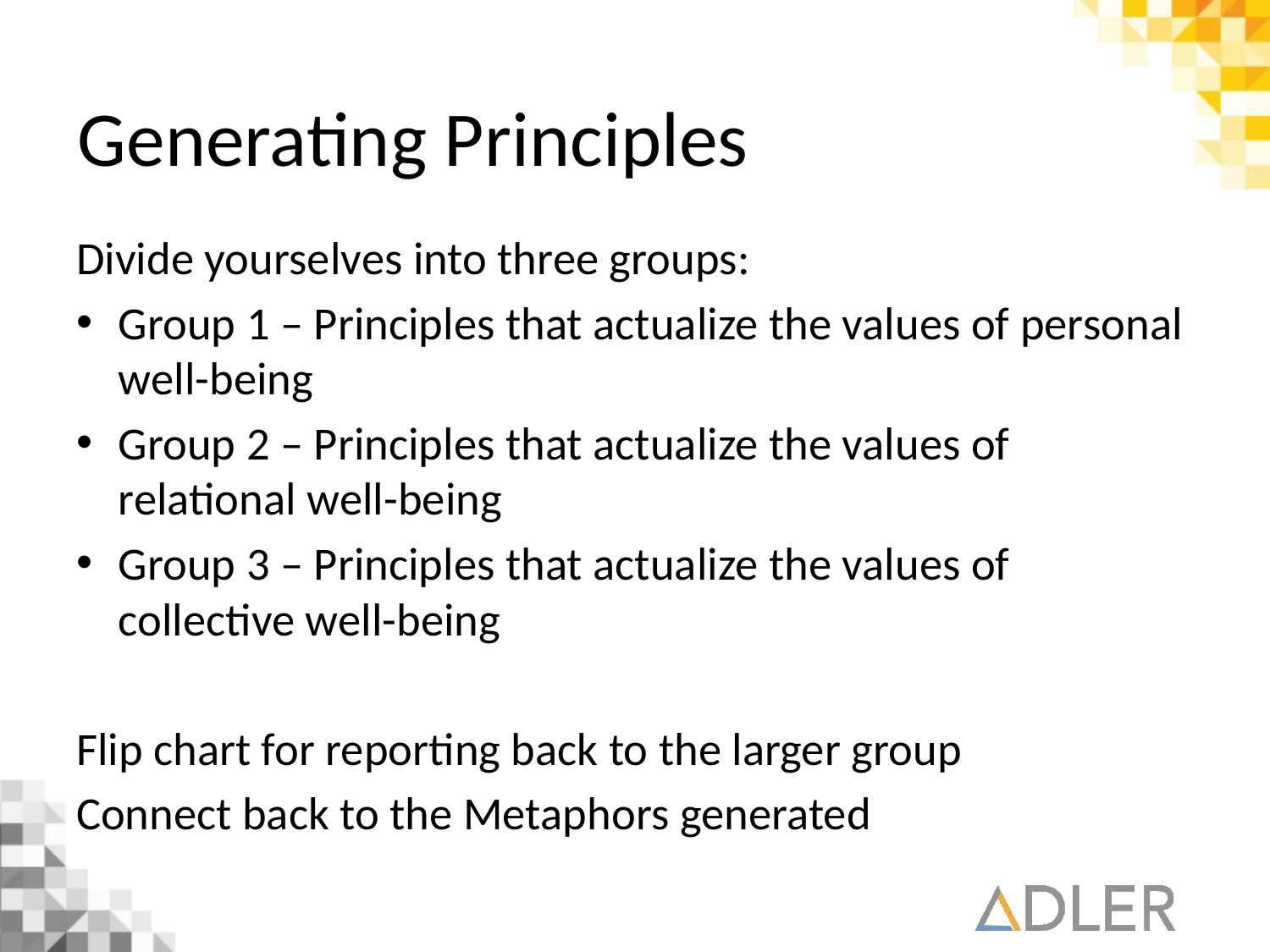

# Generating Principles
Divide yourselves into three groups:
Group 1 – Principles that actualize the values of personal well-being
Group 2 – Principles that actualize the values of relational well-being
Group 3 – Principles that actualize the values of collective well-being

Flip chart for reporting back to the larger group
Connect back to the Metaphors generated